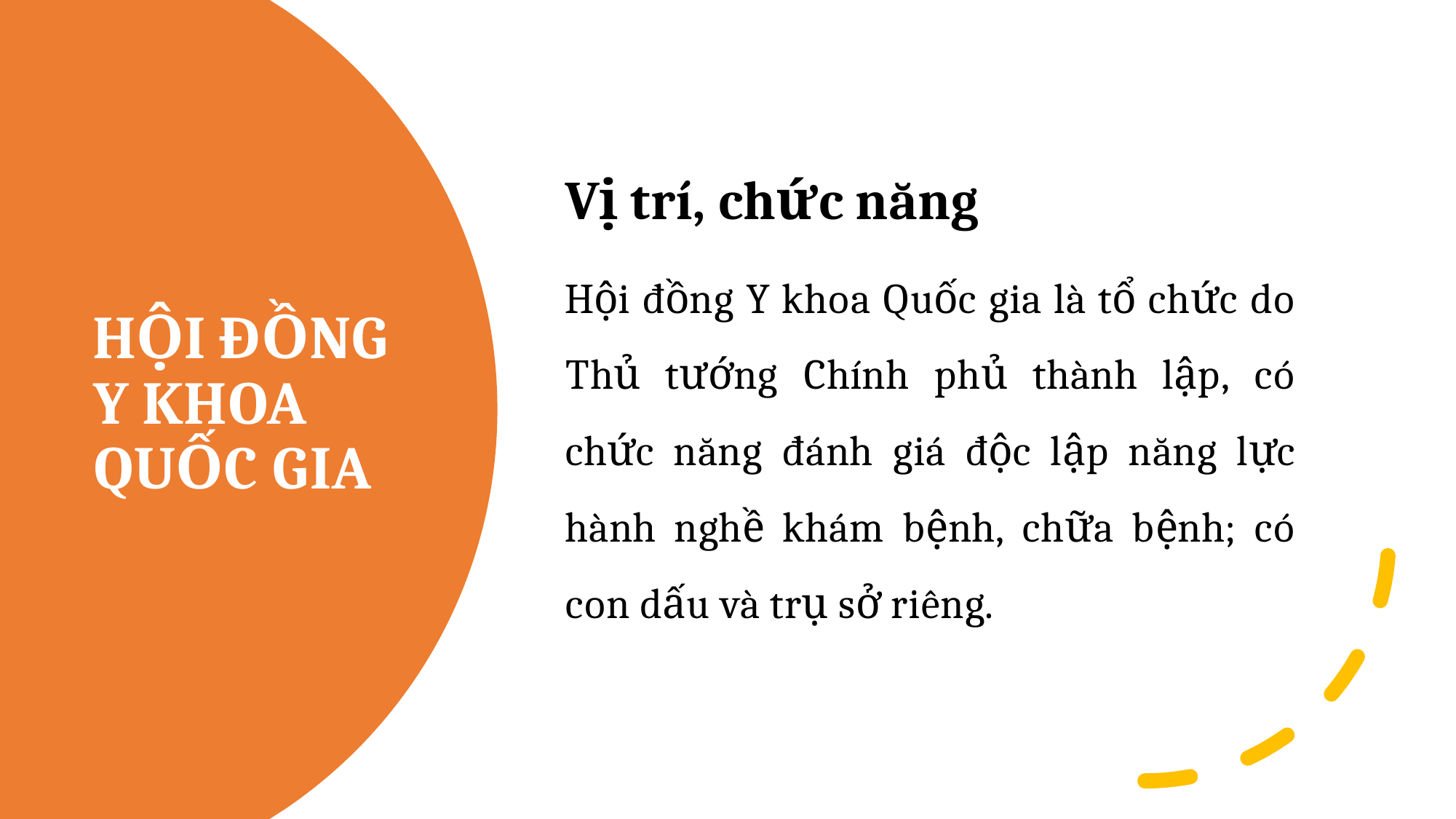

Vị trí, chức năng
Hội đồng Y khoa Quốc gia là tổ chức do Thủ tướng Chính phủ thành lập, có chức năng đánh giá độc lập năng lực hành nghề khám bệnh, chữa bệnh; có con dấu và trụ sở riêng.
# HỘI ĐỒNG Y KHOA QUỐC GIA